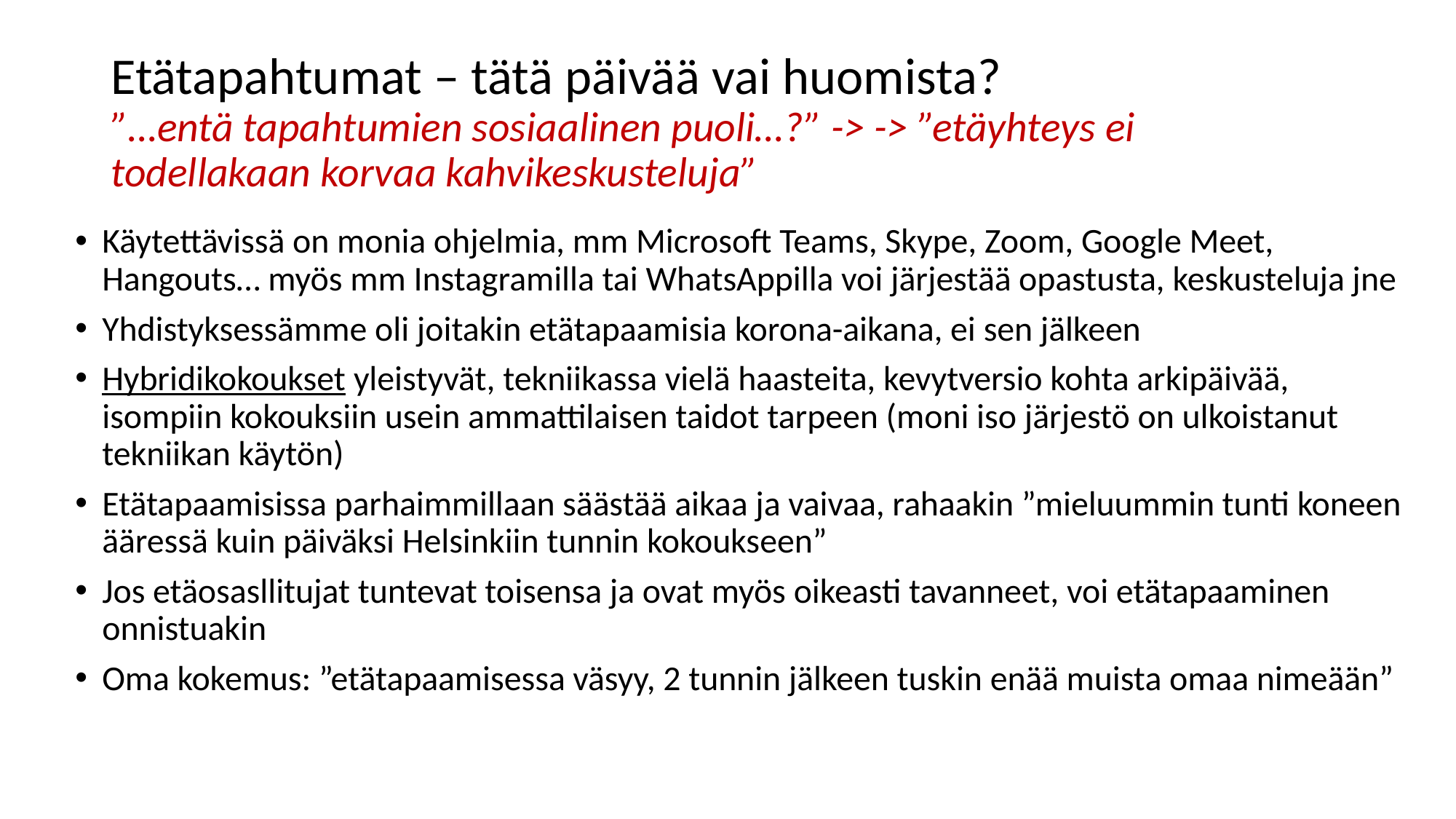

# Etätapahtumat – tätä päivää vai huomista? ”…entä tapahtumien sosiaalinen puoli…?” -> -> ”etäyhteys ei todellakaan korvaa kahvikeskusteluja”
Käytettävissä on monia ohjelmia, mm Microsoft Teams, Skype, Zoom, Google Meet, Hangouts… myös mm Instagramilla tai WhatsAppilla voi järjestää opastusta, keskusteluja jne
Yhdistyksessämme oli joitakin etätapaamisia korona-aikana, ei sen jälkeen
Hybridikokoukset yleistyvät, tekniikassa vielä haasteita, kevytversio kohta arkipäivää, isompiin kokouksiin usein ammattilaisen taidot tarpeen (moni iso järjestö on ulkoistanut tekniikan käytön)
Etätapaamisissa parhaimmillaan säästää aikaa ja vaivaa, rahaakin ”mieluummin tunti koneen ääressä kuin päiväksi Helsinkiin tunnin kokoukseen”
Jos etäosasllitujat tuntevat toisensa ja ovat myös oikeasti tavanneet, voi etätapaaminen onnistuakin
Oma kokemus: ”etätapaamisessa väsyy, 2 tunnin jälkeen tuskin enää muista omaa nimeään”